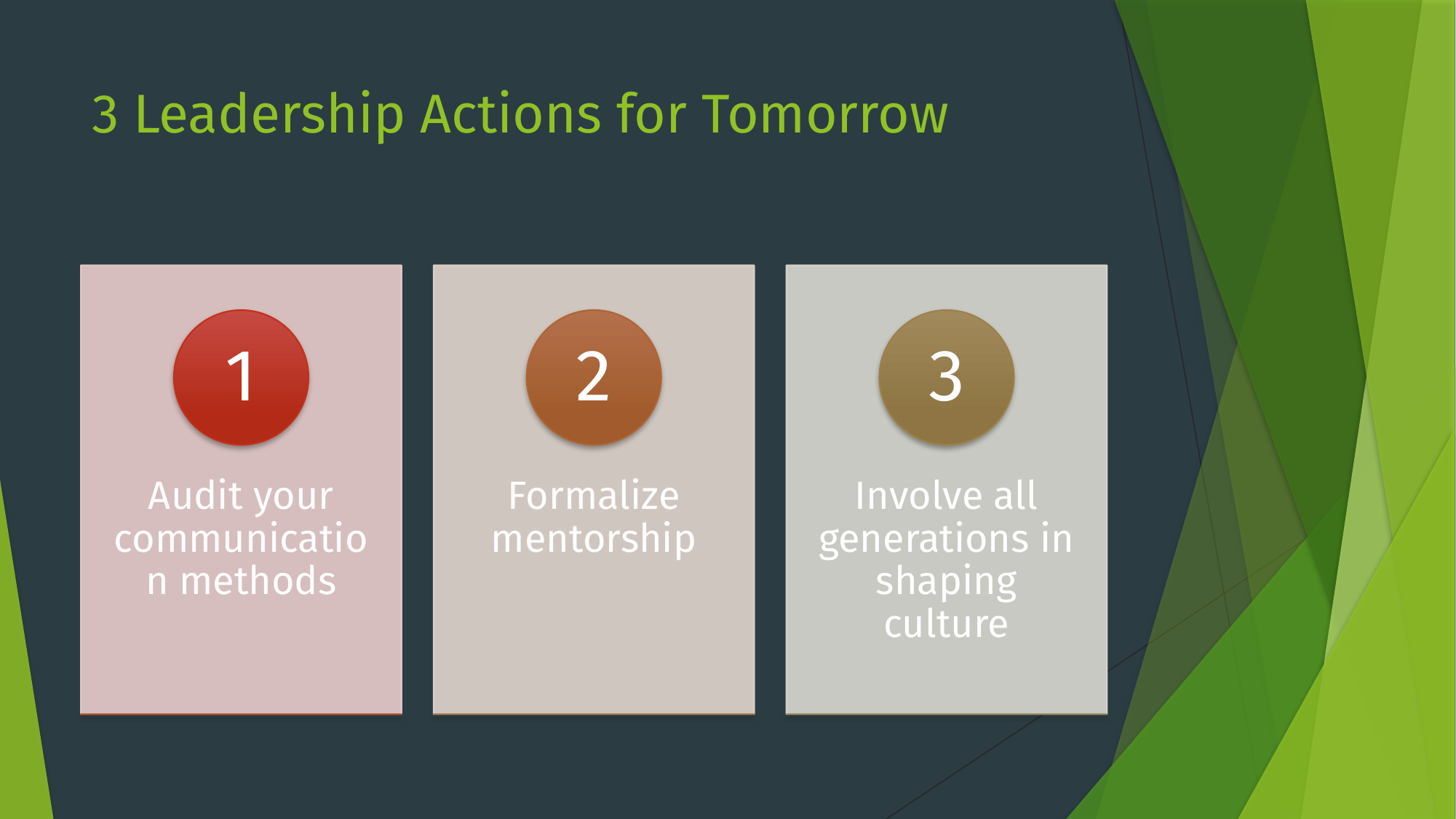

# 3 Leadership Actions for Tomorrow
Audit your communication methods
1
Formalize mentorship
2
Involve all generations in shaping culture
3